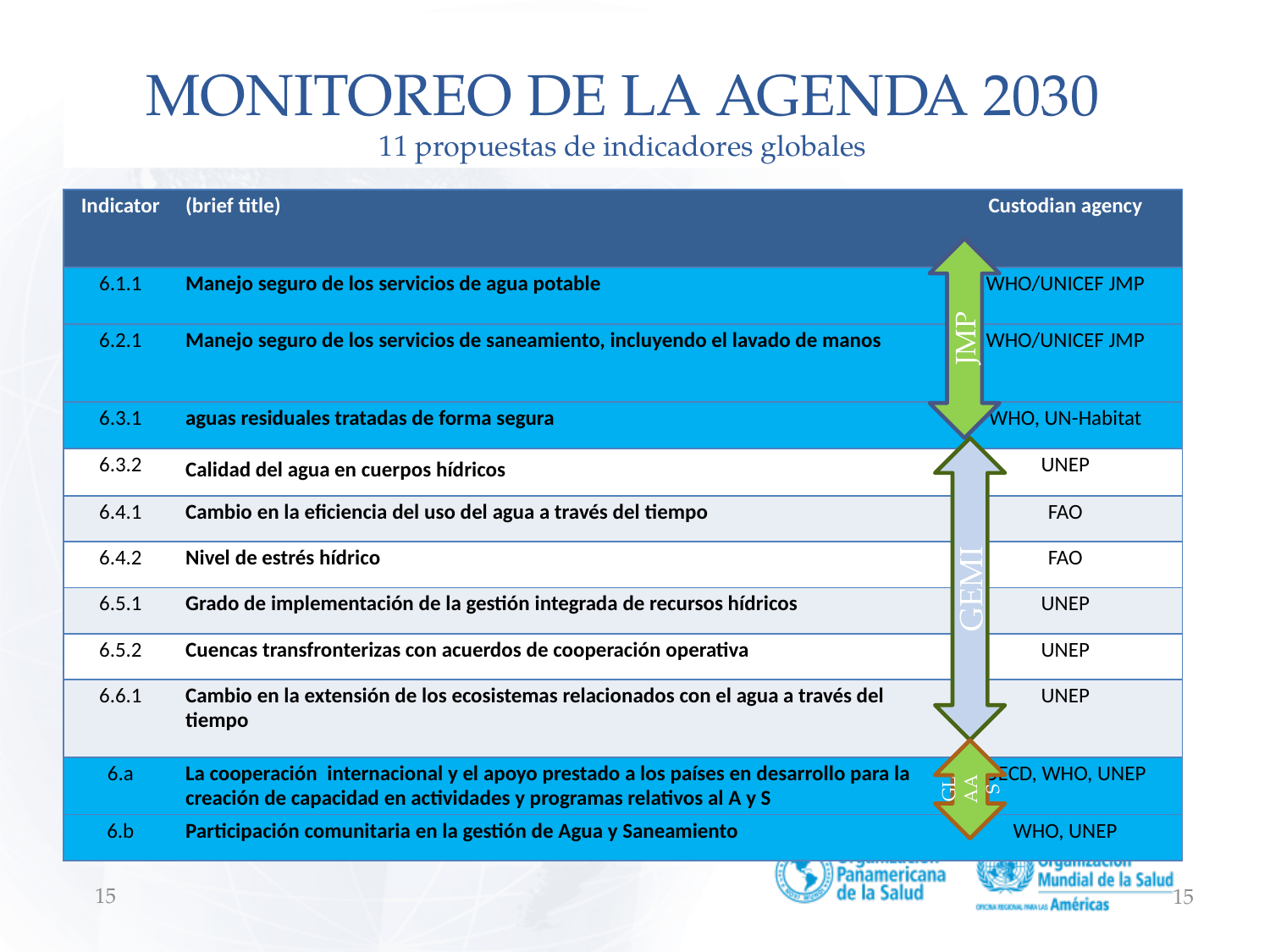

# MONITOREO DE LA AGENDA 2030 11 propuestas de indicadores globales
| Indicator | (brief title) | Custodian agency |
| --- | --- | --- |
| 6.1.1 | Manejo seguro de los servicios de agua potable | WHO/UNICEF JMP |
| 6.2.1 | Manejo seguro de los servicios de saneamiento, incluyendo el lavado de manos | WHO/UNICEF JMP |
| 6.3.1 | aguas residuales tratadas de forma segura | WHO, UN-Habitat |
| 6.3.2 | Calidad del agua en cuerpos hídricos | UNEP |
| 6.4.1 | Cambio en la eficiencia del uso del agua a través del tiempo | FAO |
| 6.4.2 | Nivel de estrés hídrico | FAO |
| 6.5.1 | Grado de implementación de la gestión integrada de recursos hídricos | UNEP |
| 6.5.2 | Cuencas transfronterizas con acuerdos de cooperación operativa | UNEP |
| 6.6.1 | Cambio en la extensión de los ecosistemas relacionados con el agua a través del tiempo | UNEP |
| 6.a | La cooperación internacional y el apoyo prestado a los países en desarrollo para la creación de capacidad en actividades y programas relativos al A y S | OECD, WHO, UNEP |
| 6.b | Participación comunitaria en la gestión de Agua y Saneamiento | WHO, UNEP |
JMP
GEMI
GLAAS
15